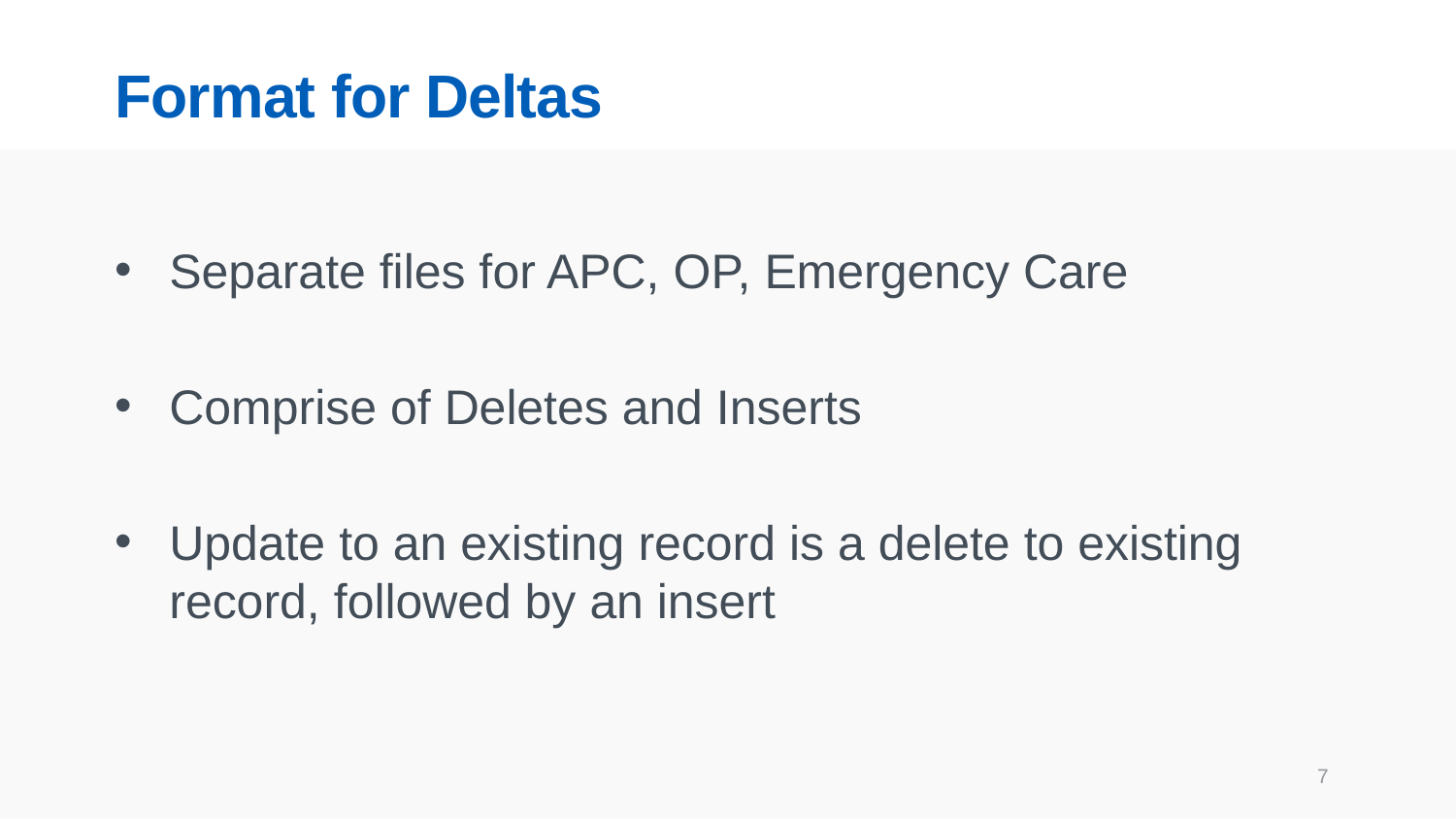

# Format for Deltas

Separate files for APC, OP, Emergency Care

Comprise of Deletes and Inserts

Update to an existing record is a delete to existing record, followed by an insert

7